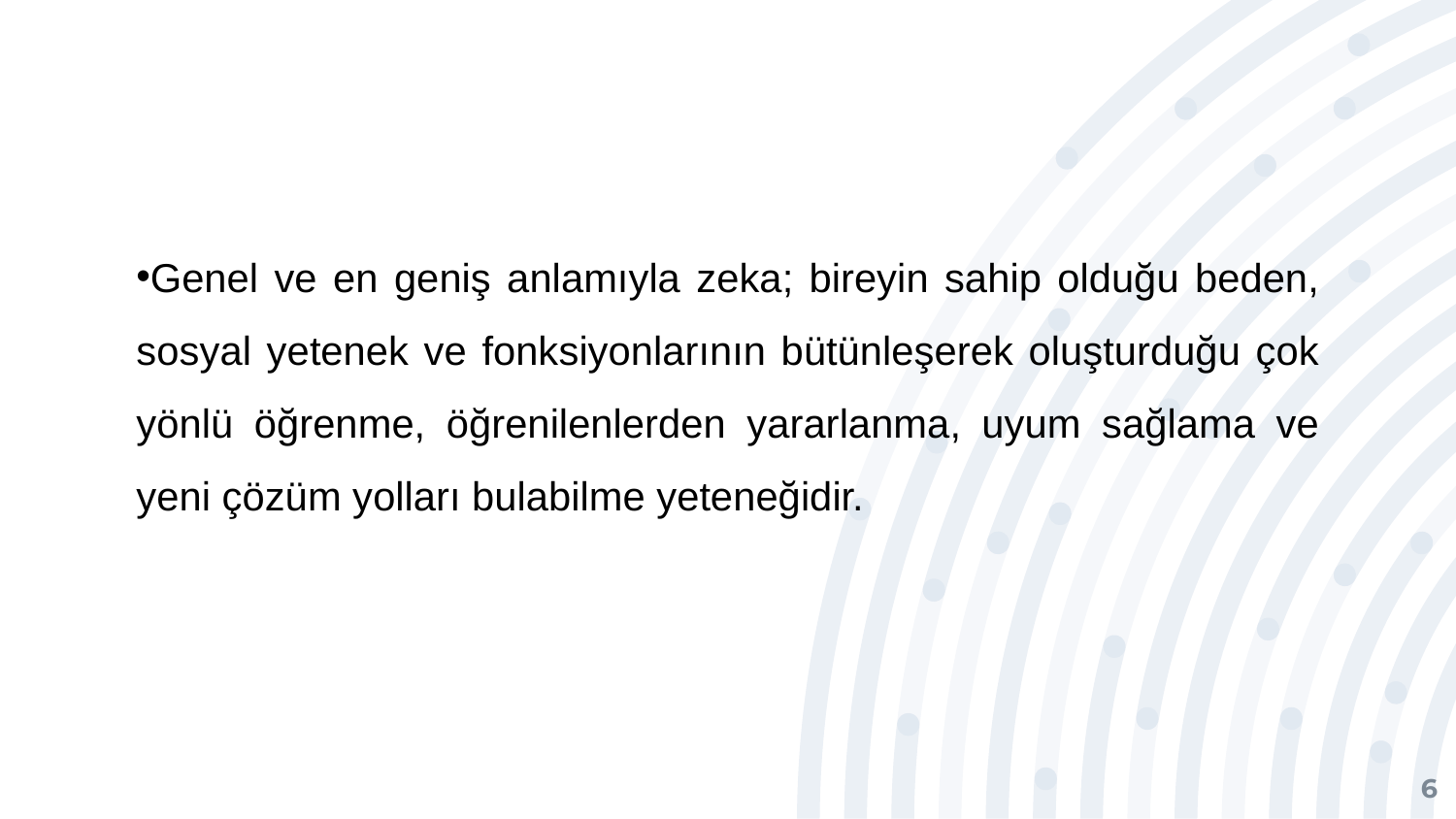

#
Genel ve en geniş anlamıyla zeka; bireyin sahip olduğu beden, sosyal yetenek ve fonksiyonlarının bütünleşerek oluşturduğu çok yönlü öğrenme, öğrenilenlerden yararlanma, uyum sağlama ve yeni çözüm yolları bulabilme yeteneğidir.

6